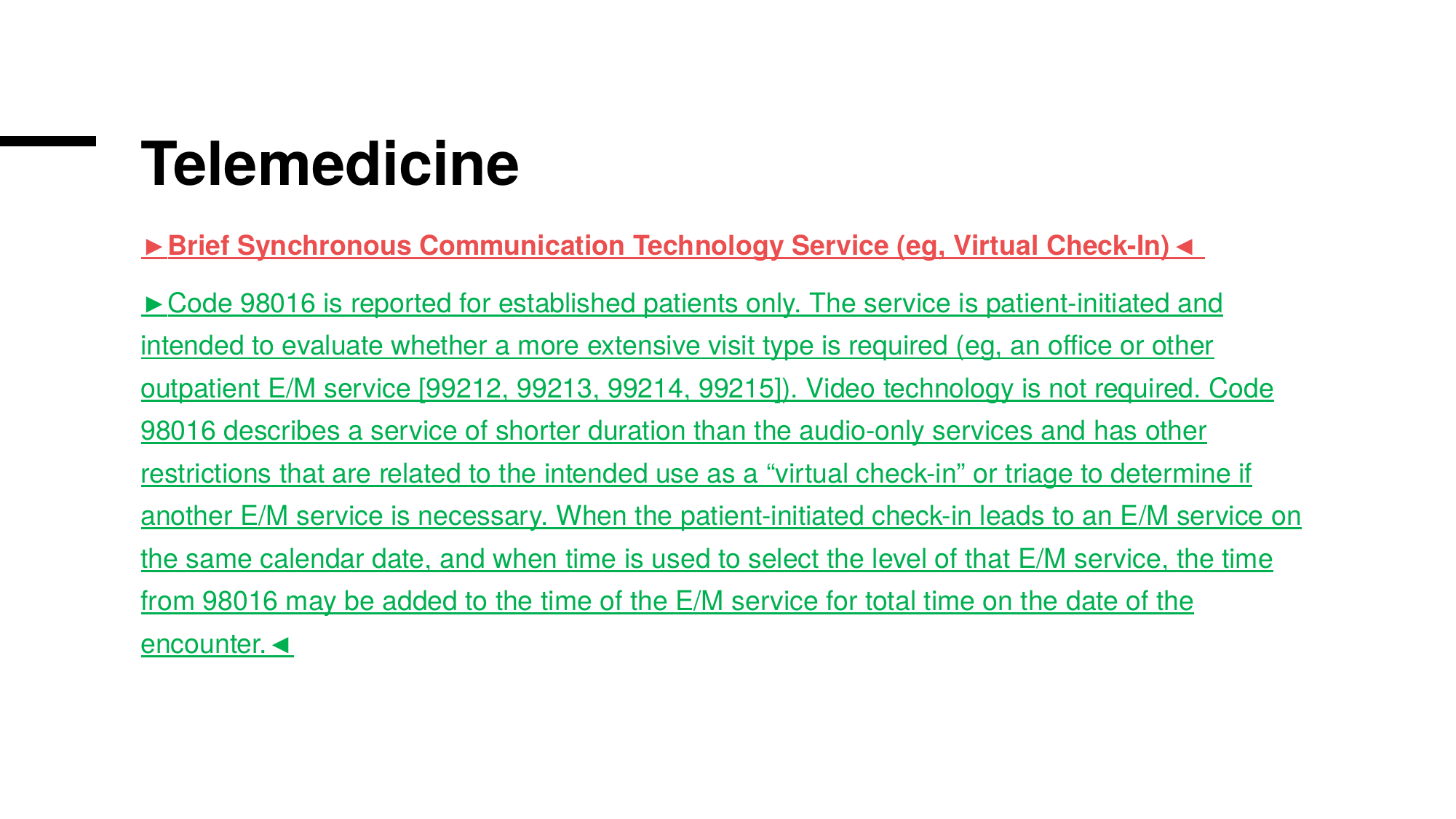

# Telemedicine
►Brief Synchronous Communication Technology Service (eg, Virtual Check-In)◄
►Code 98016 is reported for established patients only. The service is patient-initiated and intended to evaluate whether a more extensive visit type is required (eg, an office or other outpatient E/M service [99212, 99213, 99214, 99215]). Video technology is not required. Code 98016 describes a service of shorter duration than the audio-only services and has other restrictions that are related to the intended use as a “virtual check-in” or triage to determine if another E/M service is necessary. When the patient-initiated check-in leads to an E/M service on the same calendar date, and when time is used to select the level of that E/M service, the time from 98016 may be added to the time of the E/M service for total time on the date of the encounter.◄